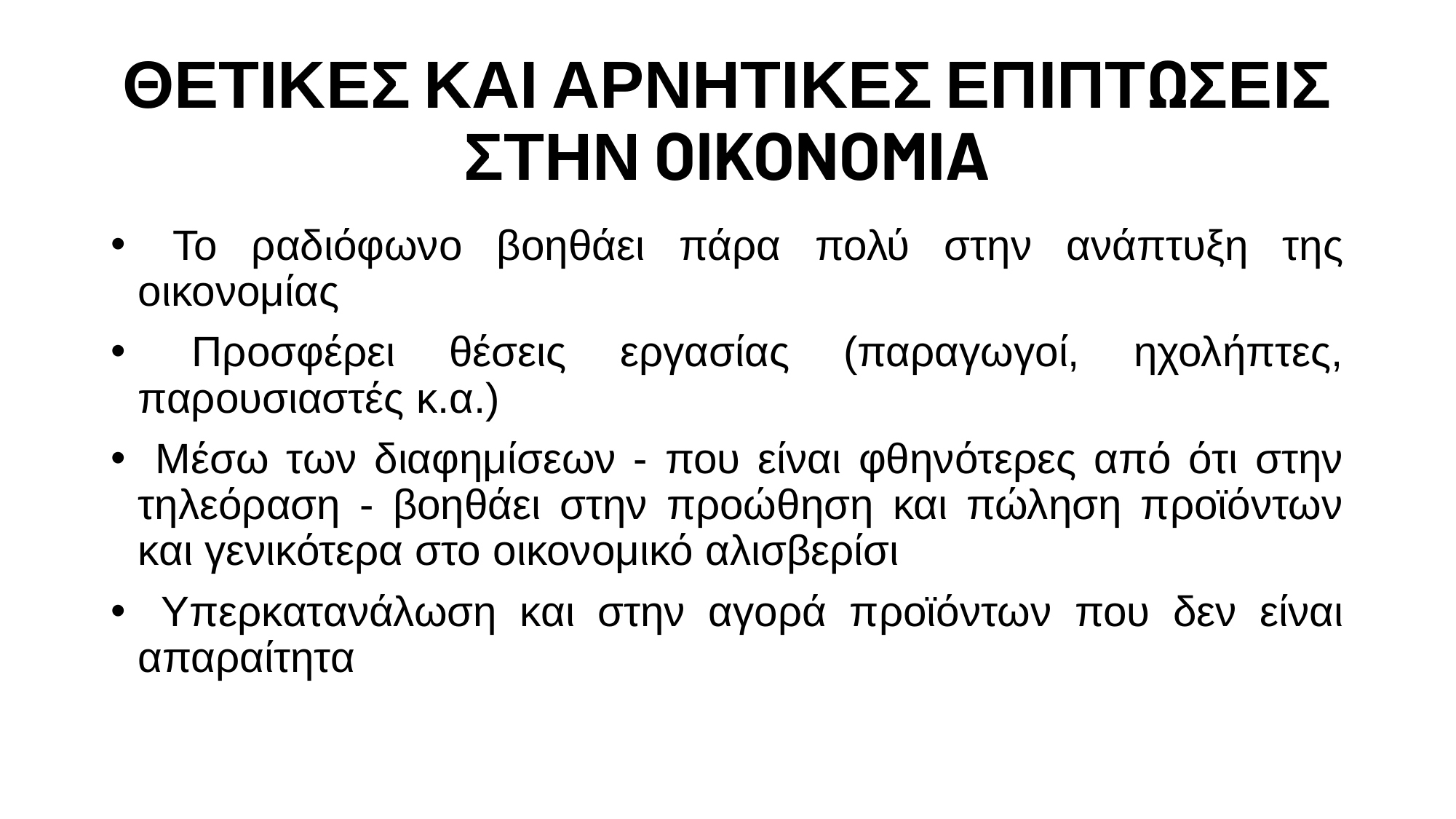

# ΘΕΤΙΚΕΣ ΚΑΙ ΑΡΝΗΤΙΚΕΣ ΕΠΙΠΤΩΣΕΙΣ ΣΤΗΝ OIKONOMIA
 Το ραδιόφωνο βοηθάει πάρα πολύ στην ανάπτυξη της οικονομίας
 Προσφέρει θέσεις εργασίας (παραγωγοί, ηχολήπτες, παρουσιαστές κ.α.)
 Μέσω των διαφημίσεων - που είναι φθηνότερες από ότι στην τηλεόραση - βοηθάει στην προώθηση και πώληση προϊόντων και γενικότερα στο οικονομικό αλισβερίσι
 Υπερκατανάλωση και στην αγορά προϊόντων που δεν είναι απαραίτητα